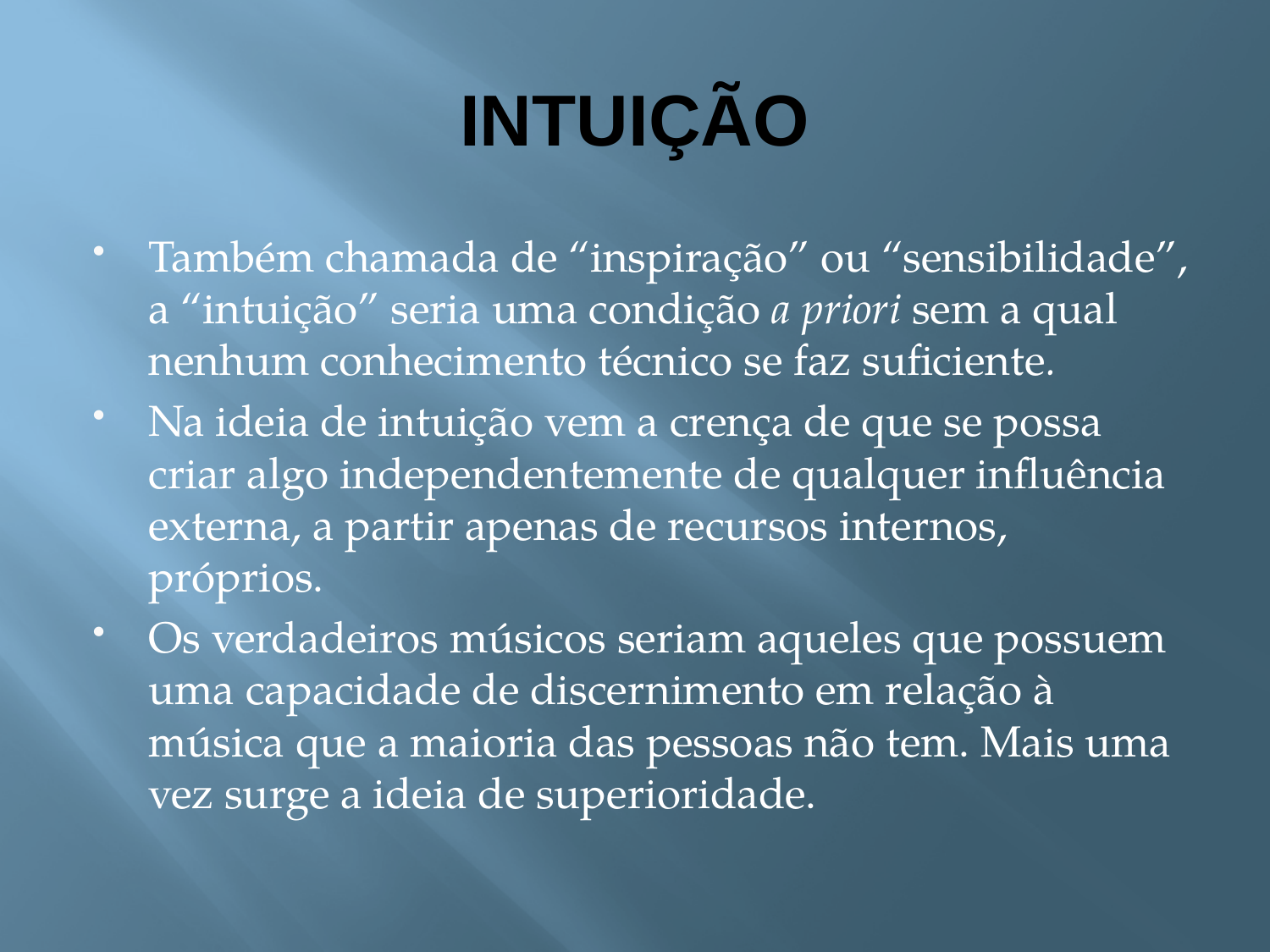

# INTUIÇÃO
Também chamada de “inspiração” ou “sensibilidade”, a “intuição” seria uma condição a priori sem a qual nenhum conhecimento técnico se faz suficiente.
Na ideia de intuição vem a crença de que se possa criar algo independentemente de qualquer influência externa, a partir apenas de recursos internos, próprios.
Os verdadeiros músicos seriam aqueles que possuem uma capacidade de discernimento em relação à música que a maioria das pessoas não tem. Mais uma vez surge a ideia de superioridade.